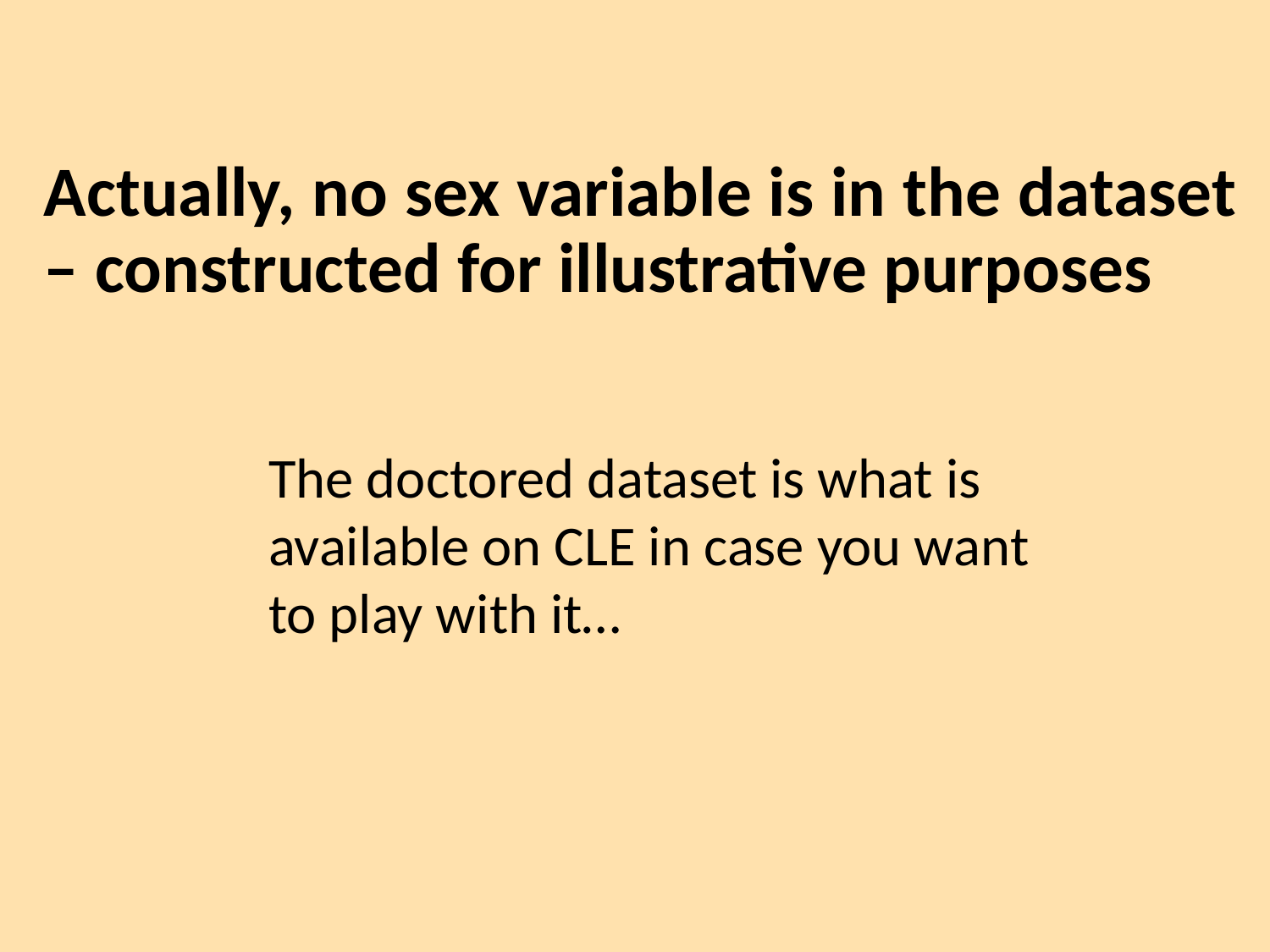

# Actually, no sex variable is in the dataset – constructed for illustrative purposes
The doctored dataset is what is available on CLE in case you want to play with it…